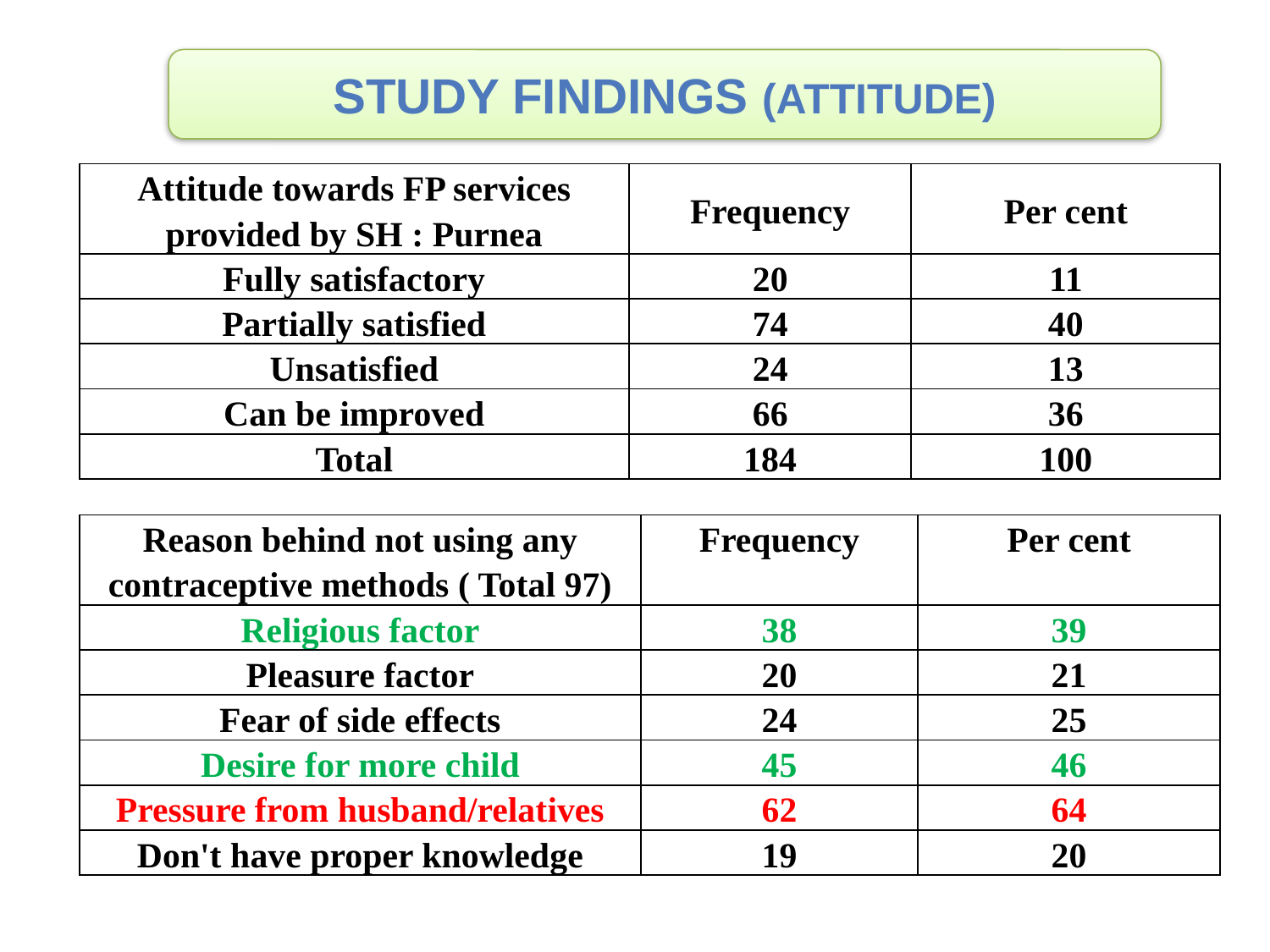

STUDY FINDINGS (Attitude)
| Attitude towards FP services provided by SH : Purnea | Frequency | Per cent |
| --- | --- | --- |
| Fully satisfactory | 20 | 11 |
| Partially satisfied | 74 | 40 |
| Unsatisfied | 24 | 13 |
| Can be improved | 66 | 36 |
| Total | 184 | 100 |
| Reason behind not using any contraceptive methods ( Total 97) | Frequency | Per cent |
| --- | --- | --- |
| Religious factor | 38 | 39 |
| Pleasure factor | 20 | 21 |
| Fear of side effects | 24 | 25 |
| Desire for more child | 45 | 46 |
| Pressure from husband/relatives | 62 | 64 |
| Don't have proper knowledge | 19 | 20 |